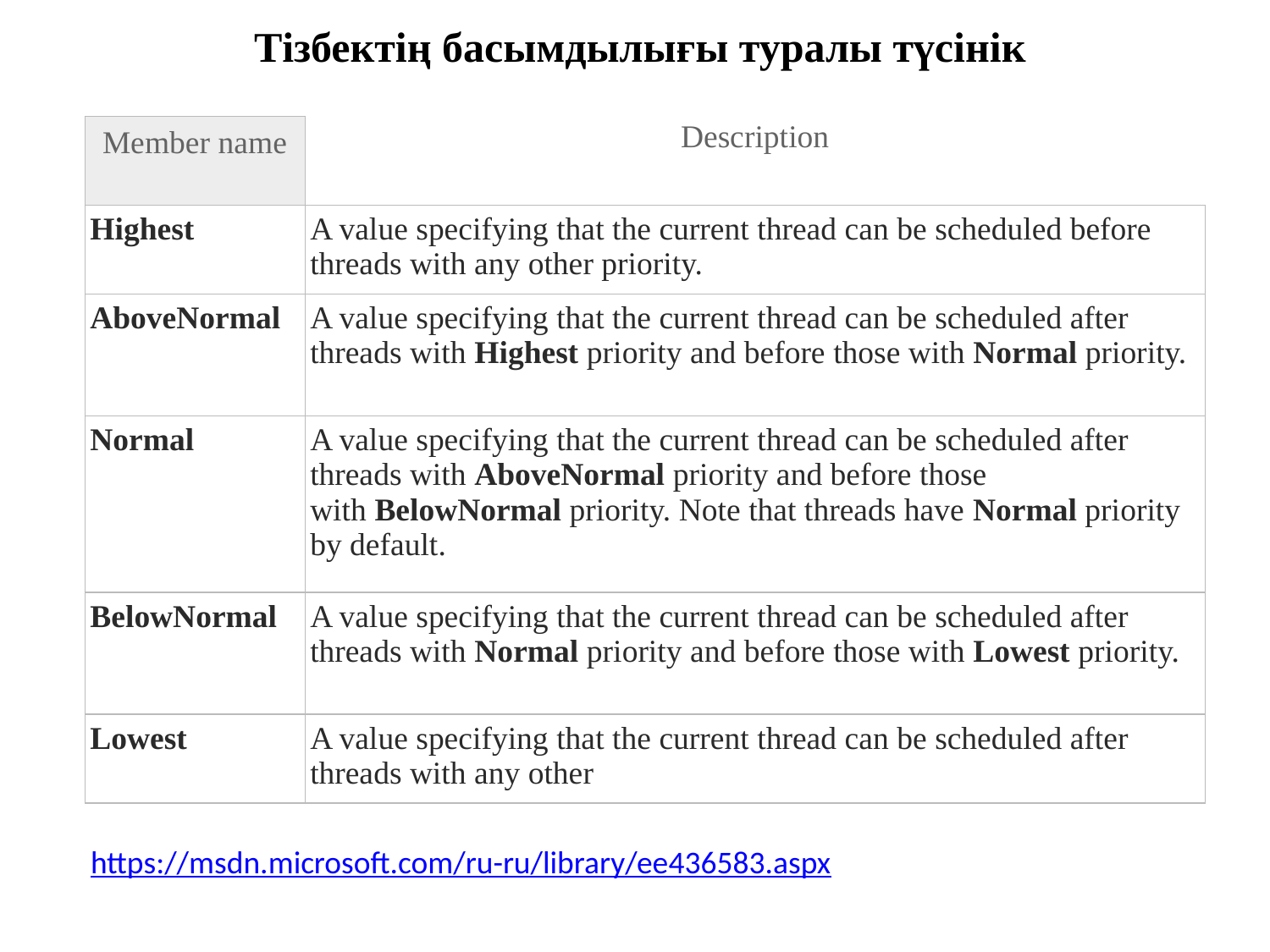

Тізбектің басымдылығы туралы түсінік
| Member name | Description |
| --- | --- |
| Highest | A value specifying that the current thread can be scheduled before threads with any other priority. |
| AboveNormal | A value specifying that the current thread can be scheduled after threads with Highest priority and before those with Normal priority. |
| Normal | A value specifying that the current thread can be scheduled after threads with AboveNormal priority and before those with BelowNormal priority. Note that threads have Normal priority by default. |
| BelowNormal | A value specifying that the current thread can be scheduled after threads with Normal priority and before those with Lowest priority. |
| Lowest | A value specifying that the current thread can be scheduled after threads with any other |
https://msdn.microsoft.com/ru-ru/library/ee436583.aspx